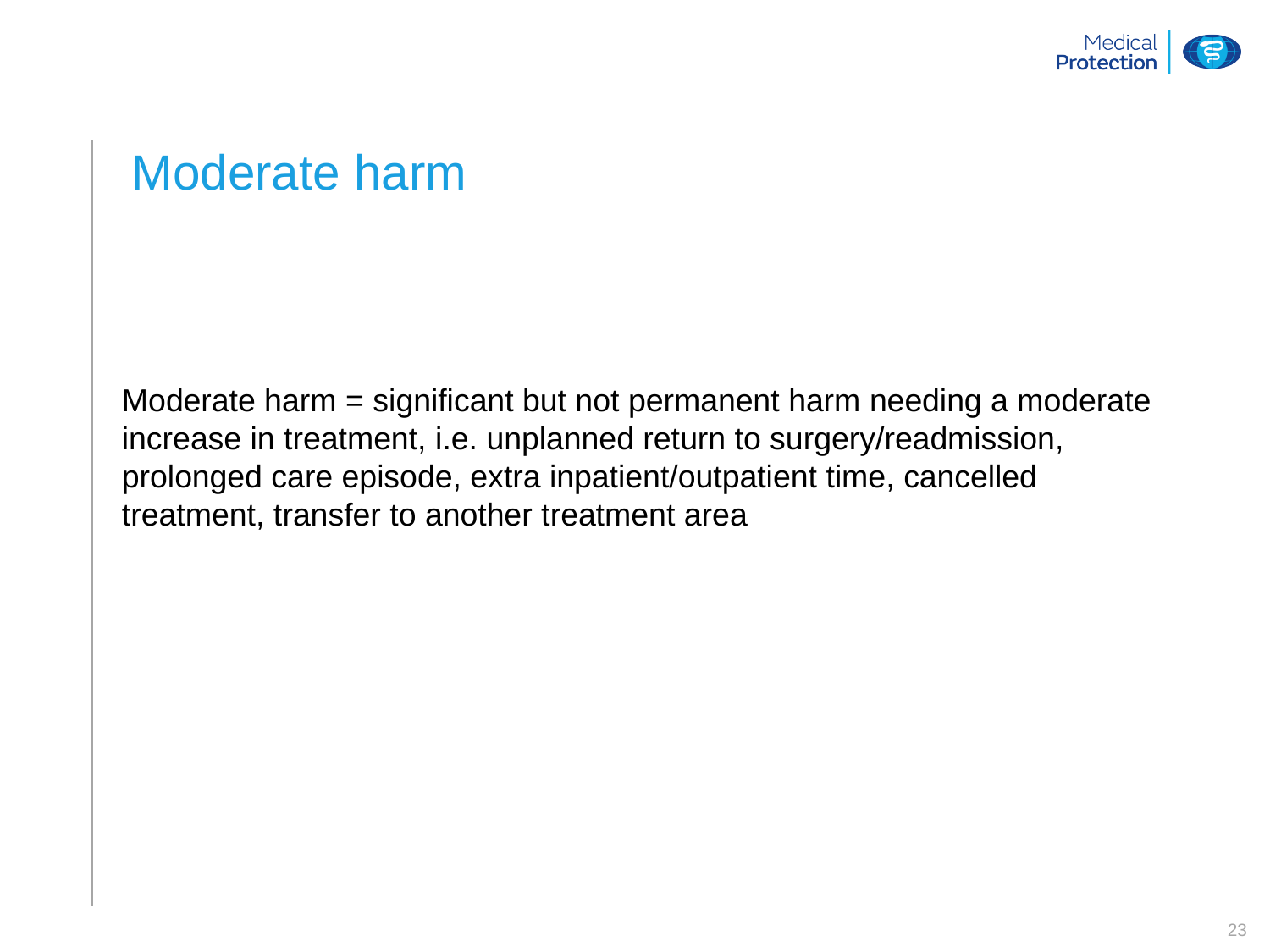

# Moderate harm

Moderate harm = significant but not permanent harm needing a moderate increase in treatment, i.e. unplanned return to surgery/readmission, prolonged care episode, extra inpatient/outpatient time, cancelled treatment, transfer to another treatment area

23